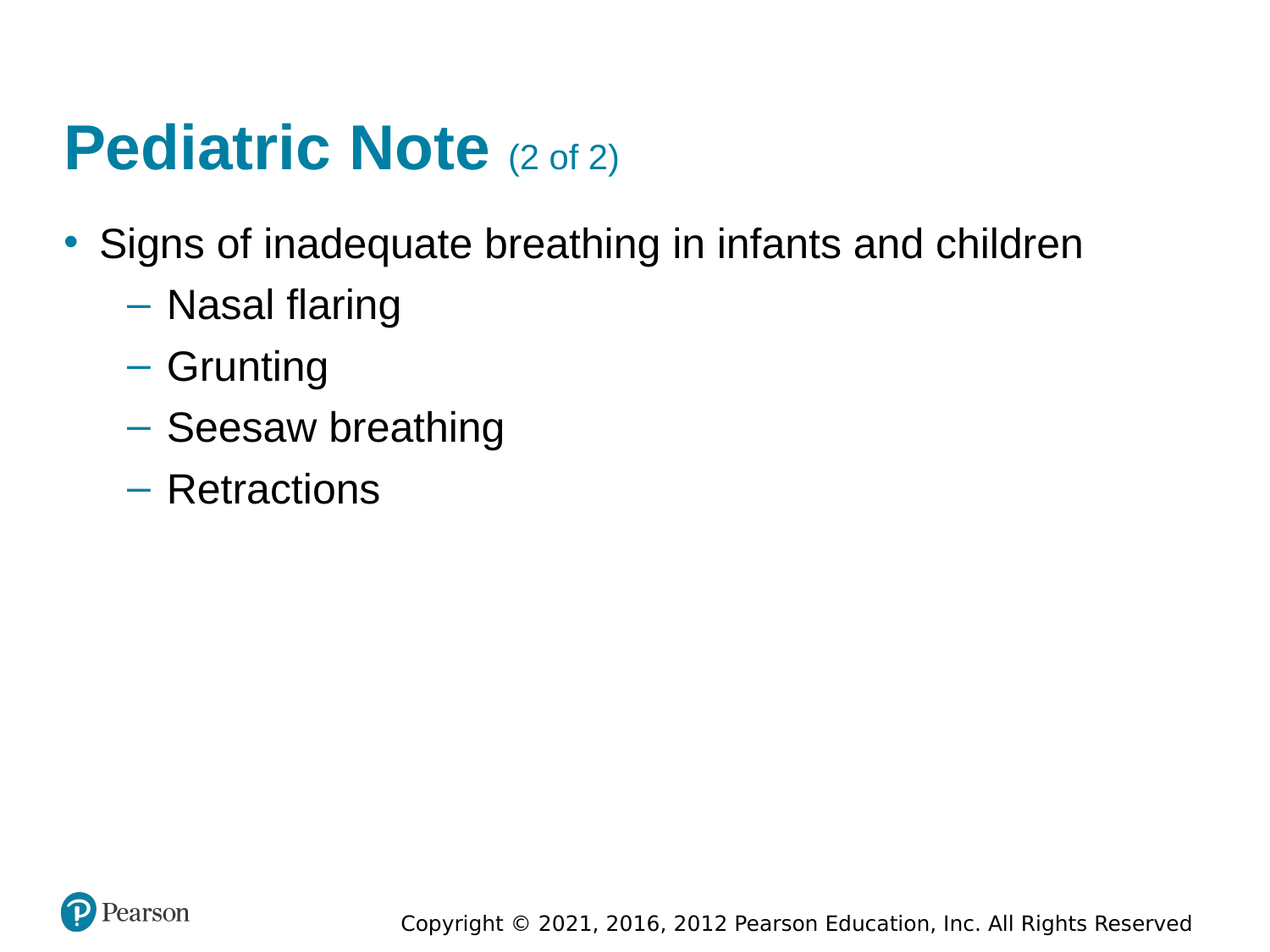

# Pediatric Note (2 of 2)
Signs of inadequate breathing in infants and children
Nasal flaring
Grunting
Seesaw breathing
Retractions